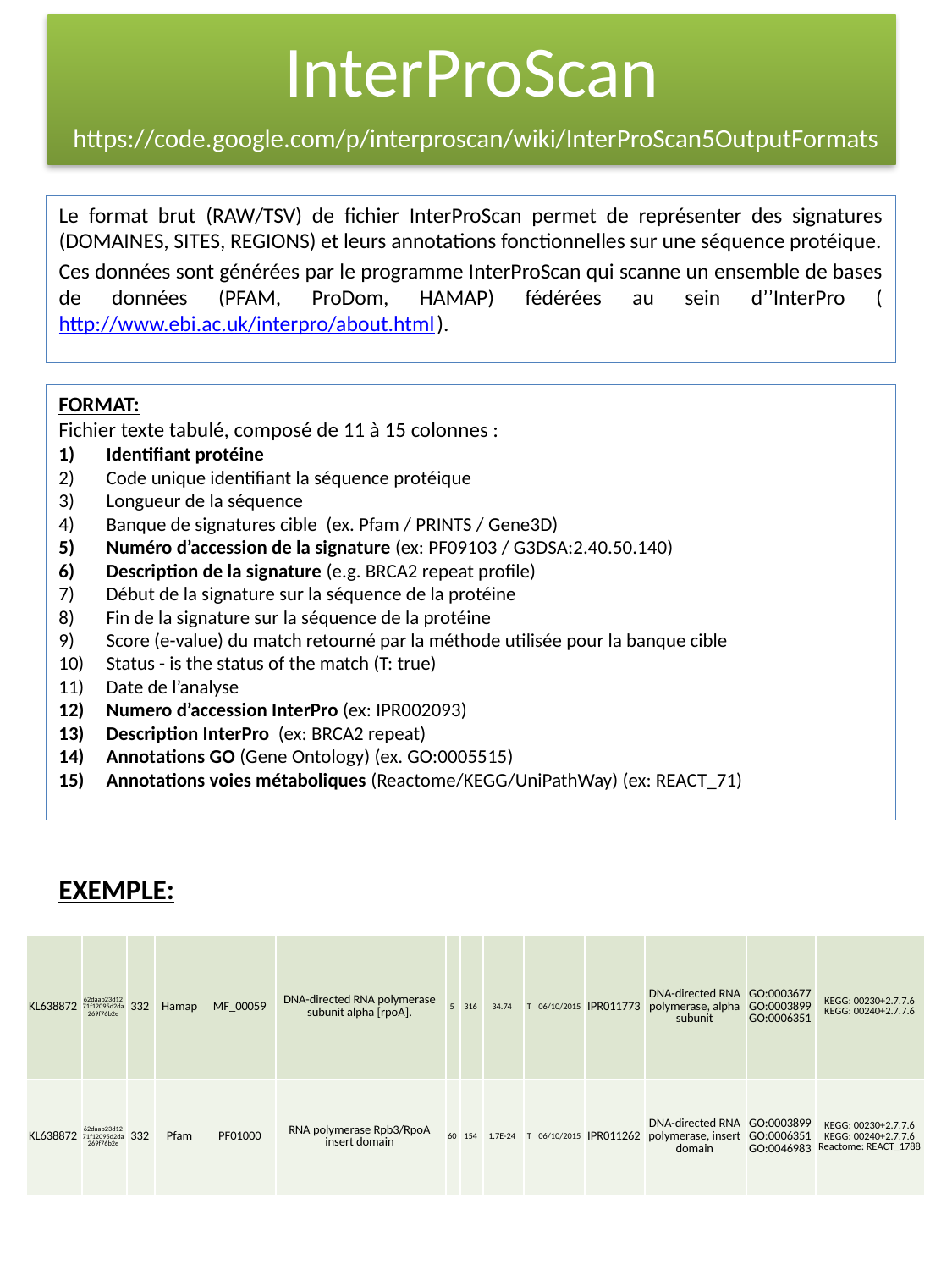

# InterProScan https://code.google.com/p/interproscan/wiki/InterProScan5OutputFormats
Le format brut (RAW/TSV) de fichier InterProScan permet de représenter des signatures (DOMAINES, SITES, REGIONS) et leurs annotations fonctionnelles sur une séquence protéique.
Ces données sont générées par le programme InterProScan qui scanne un ensemble de bases de données (PFAM, ProDom, HAMAP) fédérées au sein d’’InterPro (http://www.ebi.ac.uk/interpro/about.html ).
FORMAT:
Fichier texte tabulé, composé de 11 à 15 colonnes :
Identifiant protéine
Code unique identifiant la séquence protéique
Longueur de la séquence
Banque de signatures cible  (ex. Pfam / PRINTS / Gene3D)
Numéro d’accession de la signature (ex: PF09103 / G3DSA:2.40.50.140)
Description de la signature (e.g. BRCA2 repeat profile)
Début de la signature sur la séquence de la protéine
Fin de la signature sur la séquence de la protéine
Score (e-value) du match retourné par la méthode utilisée pour la banque cible
Status - is the status of the match (T: true)
Date de l’analyse
Numero d’accession InterPro (ex: IPR002093)
Description InterPro  (ex: BRCA2 repeat)
Annotations GO (Gene Ontology) (ex. GO:0005515)
Annotations voies métaboliques (Reactome/KEGG/UniPathWay) (ex: REACT_71)

EXEMPLE:

| KL638872 | 62daab23d1271f12095d2da269f76b2e | 332 | Hamap | MF\_00059 | DNA-directed RNA polymerase subunit alpha [rpoA]. | 5 | 316 | 34.74 | T | 06/10/2015 | IPR011773 | DNA-directed RNA polymerase, alpha subunit | GO:0003677 GO:0003899 GO:0006351 | KEGG: 00230+2.7.7.6 KEGG: 00240+2.7.7.6 |
| --- | --- | --- | --- | --- | --- | --- | --- | --- | --- | --- | --- | --- | --- | --- |
| KL638872 | 62daab23d1271f12095d2da269f76b2e | 332 | Pfam | PF01000 | RNA polymerase Rpb3/RpoA insert domain | 60 | 154 | 1.7E-24 | T | 06/10/2015 | IPR011262 | DNA-directed RNA polymerase, insert domain | GO:0003899 GO:0006351 GO:0046983 | KEGG: 00230+2.7.7.6 KEGG: 00240+2.7.7.6 Reactome: REACT\_1788 |